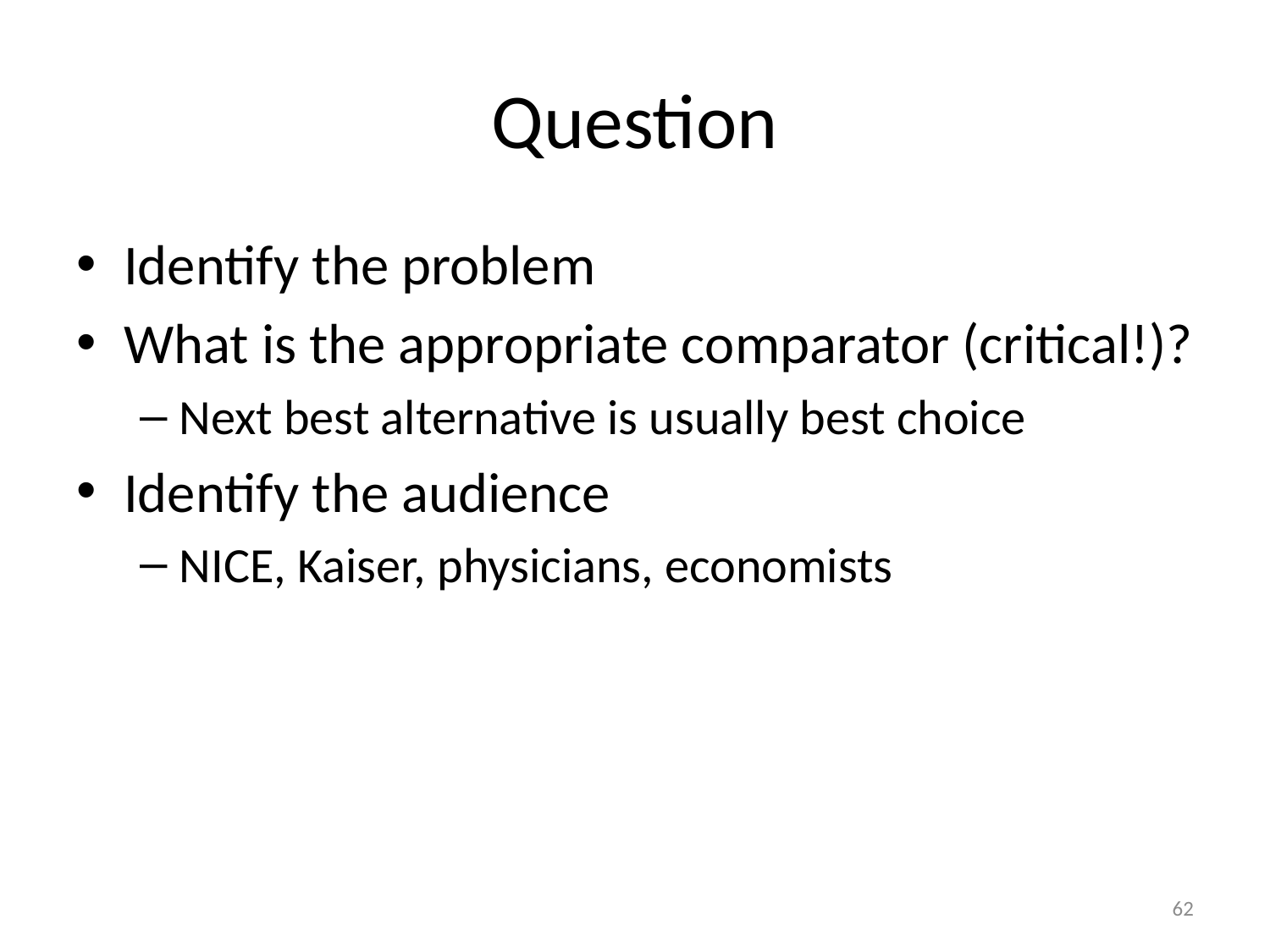

# Question
Identify the problem
What is the appropriate comparator (critical!)?
Next best alternative is usually best choice
Identify the audience
NICE, Kaiser, physicians, economists

62